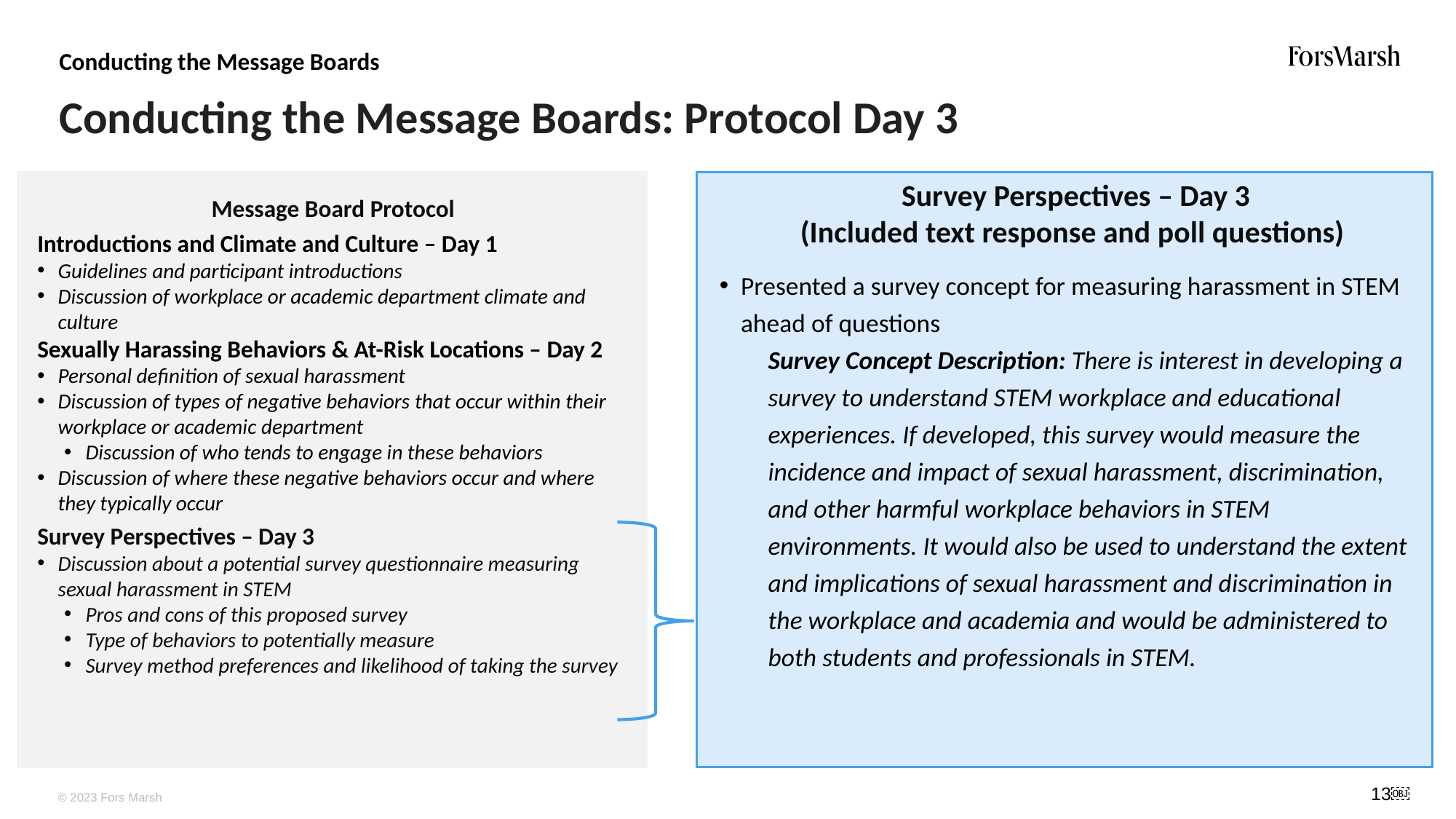

Conducting the Message Boards
# Conducting the Message Boards: Protocol Day 3
Survey Perspectives – Day 3
(Included text response and poll questions)

Message Board Protocol
Introductions and Climate and Culture – Day 1
Guidelines and participant introductions
Discussion of workplace or academic department climate and culture
Sexually Harassing Behaviors & At-Risk Locations – Day 2
Personal definition of sexual harassment
Discussion of types of negative behaviors that occur within their workplace or academic department
Discussion of who tends to engage in these behaviors
Discussion of where these negative behaviors occur and where they typically occur
Survey Perspectives – Day 3
Discussion about a potential survey questionnaire measuring sexual harassment in STEM
Pros and cons of this proposed survey
Type of behaviors to potentially measure
Survey method preferences and likelihood of taking the survey
Presented a survey concept for measuring harassment in STEM ahead of questions
Survey Concept Description: There is interest in developing a survey to understand STEM workplace and educational experiences. If developed, this survey would measure the incidence and impact of sexual harassment, discrimination, and other harmful workplace behaviors in STEM environments. It would also be used to understand the extent and implications of sexual harassment and discrimination in the workplace and academia and would be administered to both students and professionals in STEM.